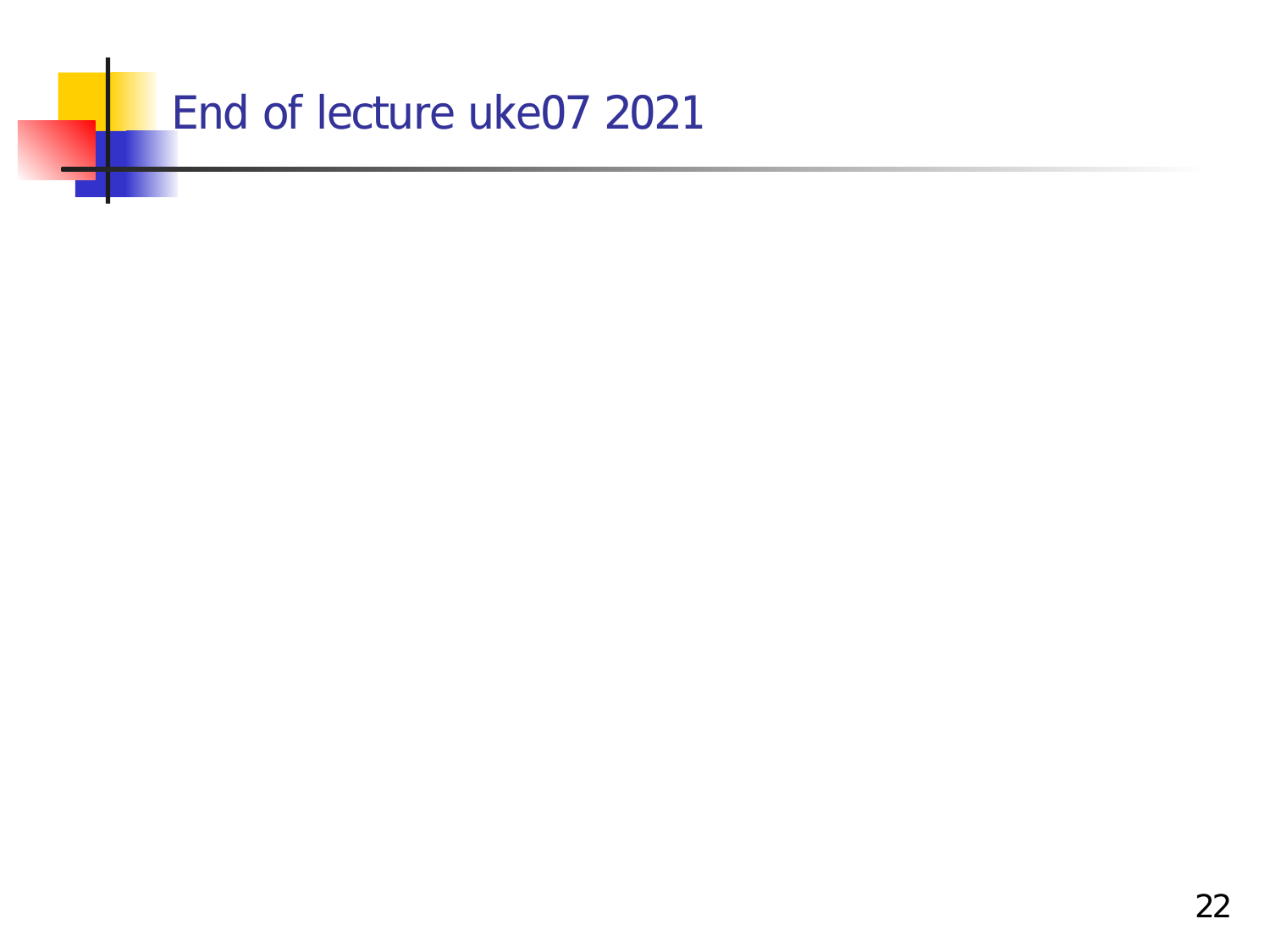

# End of lecture uke07 2021

22